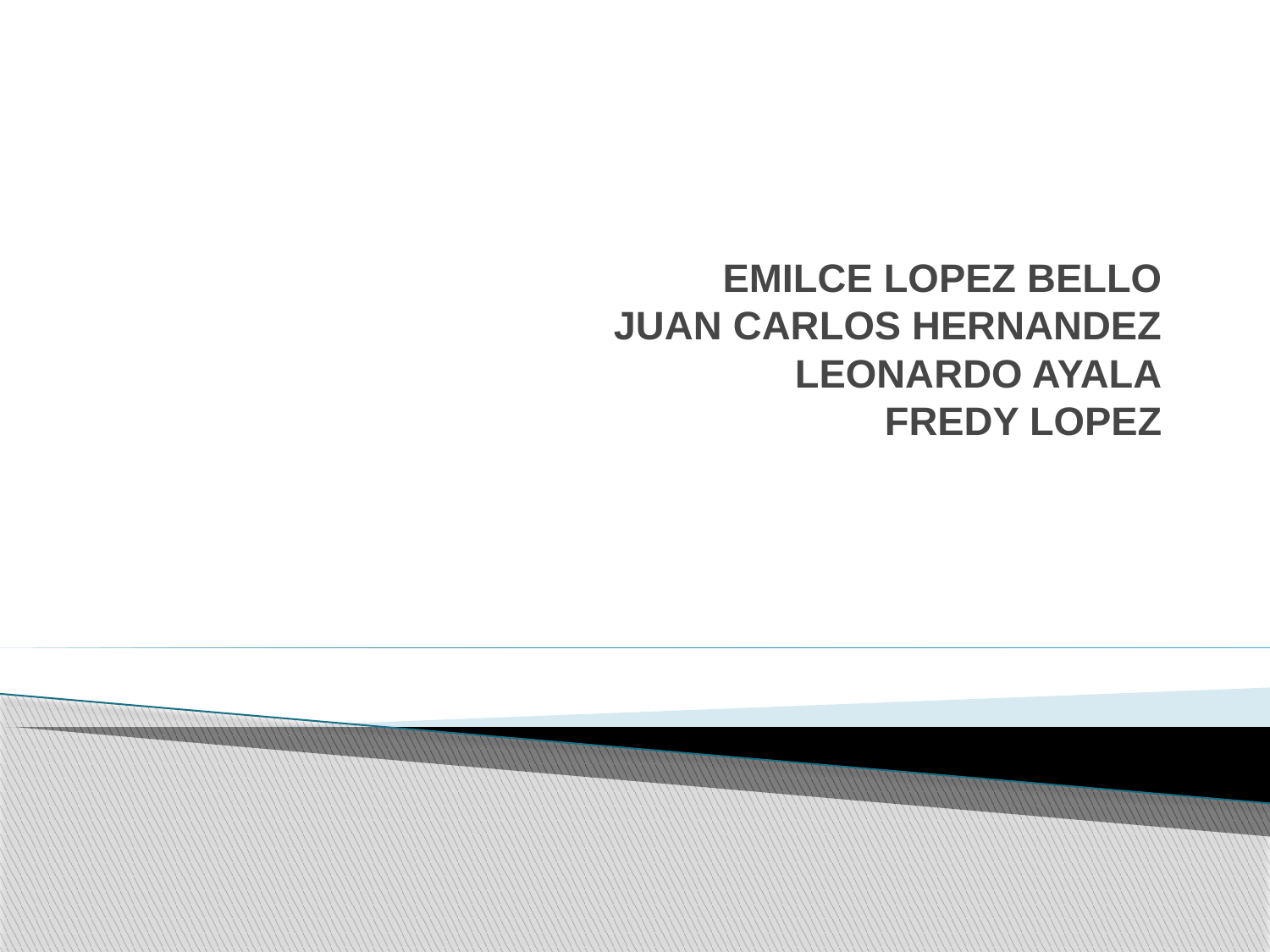

# EMILCE LOPEZ BELLO JUAN CARLOS HERNANDEZ LEONARDO AYALA FREDY LOPEZ